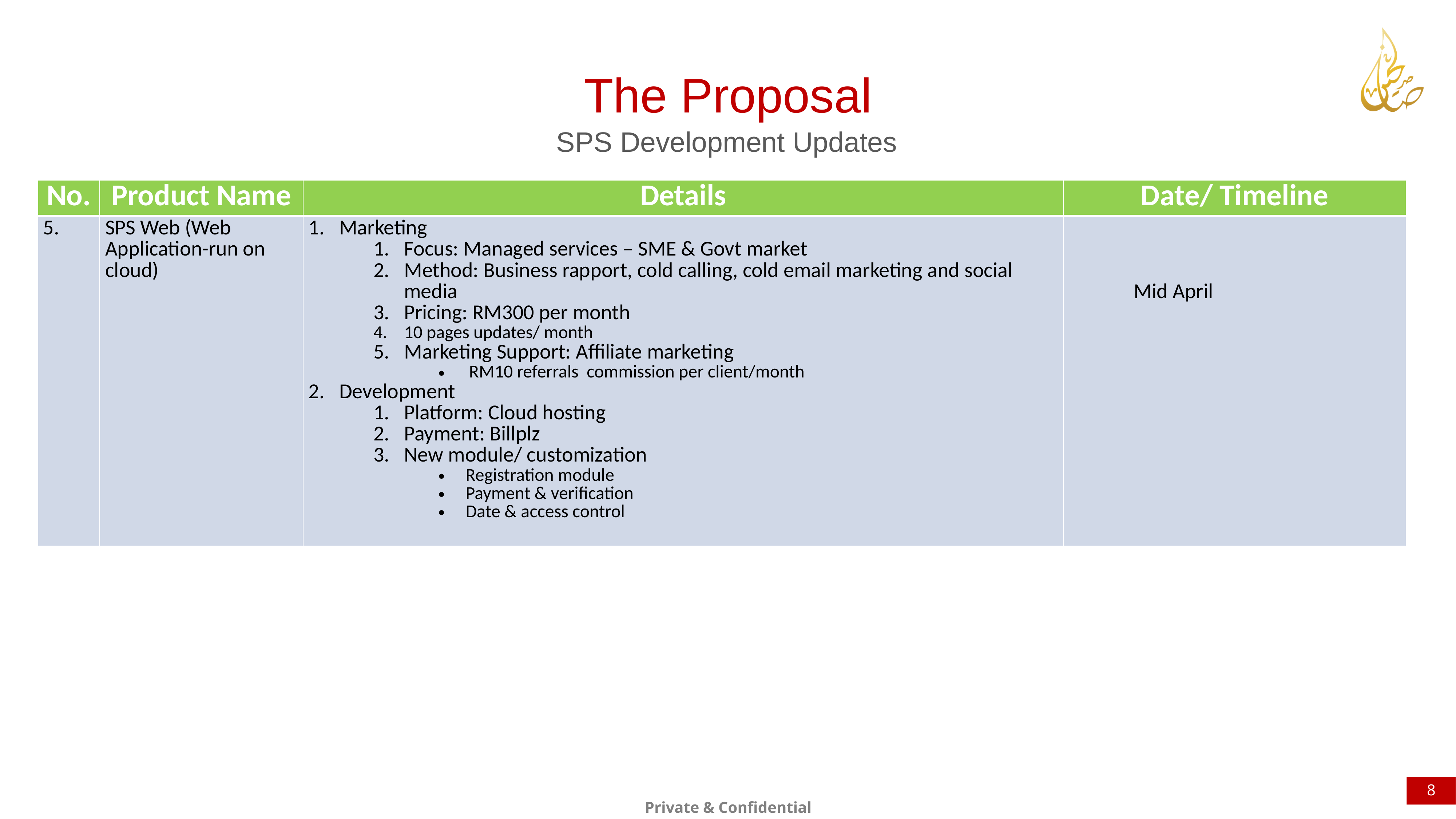

The Proposal

SPS Development Updates
| No. | Product Name | Details | Date/ Timeline |
| --- | --- | --- | --- |
| 5. | SPS Web (Web Application-run on cloud) | Marketing Focus: Managed services – SME & Govt market Method: Business rapport, cold calling, cold email marketing and social media Pricing: RM300 per month 10 pages updates/ month Marketing Support: Affiliate marketing RM10 referrals commission per client/month Development Platform: Cloud hosting Payment: Billplz New module/ customization Registration module Payment & verification Date & access control | Mid April |
8